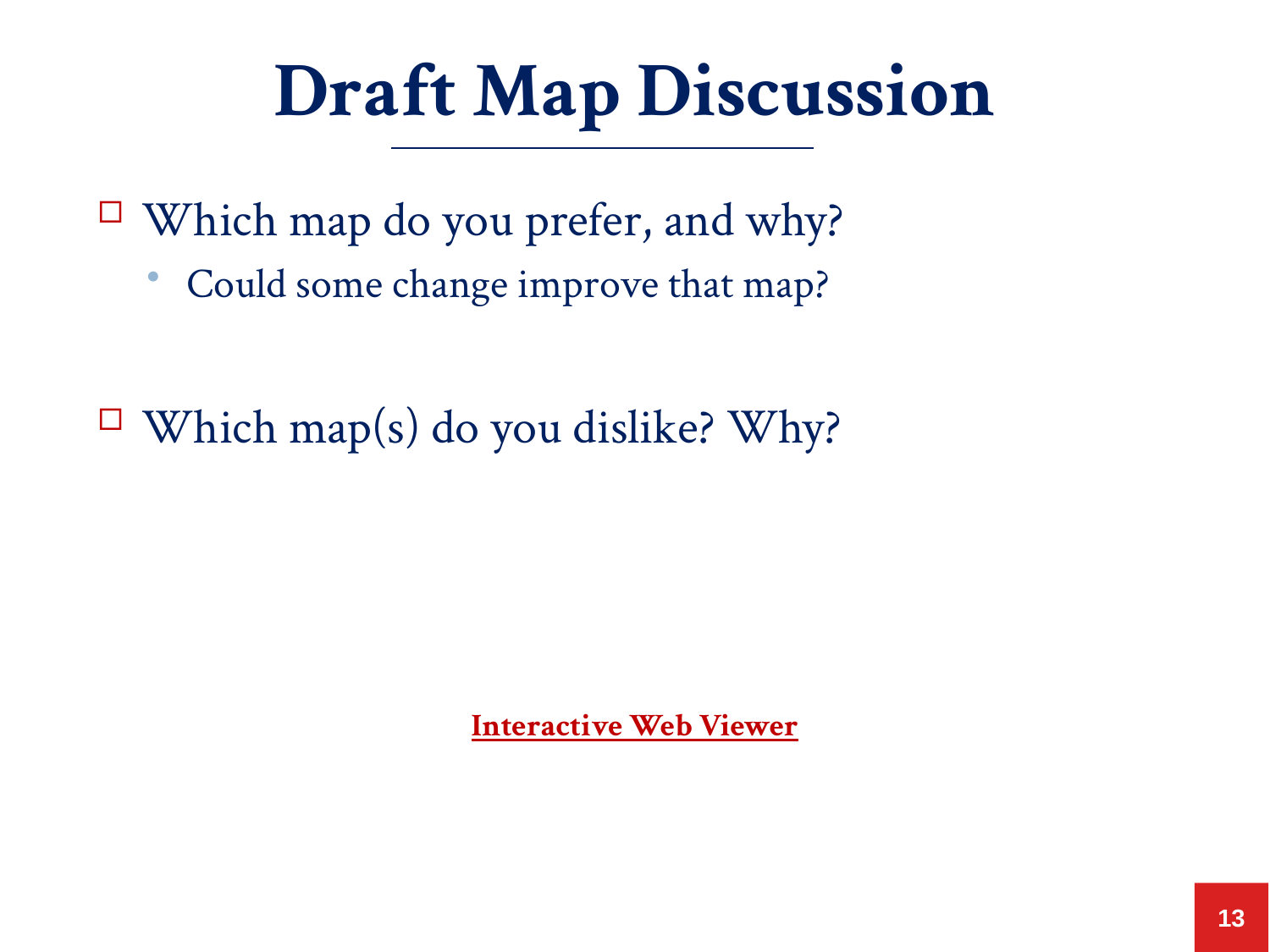

# Draft Map Discussion
Which map do you prefer, and why?
Could some change improve that map?

Which map(s) do you dislike? Why?

Interactive Web Viewer